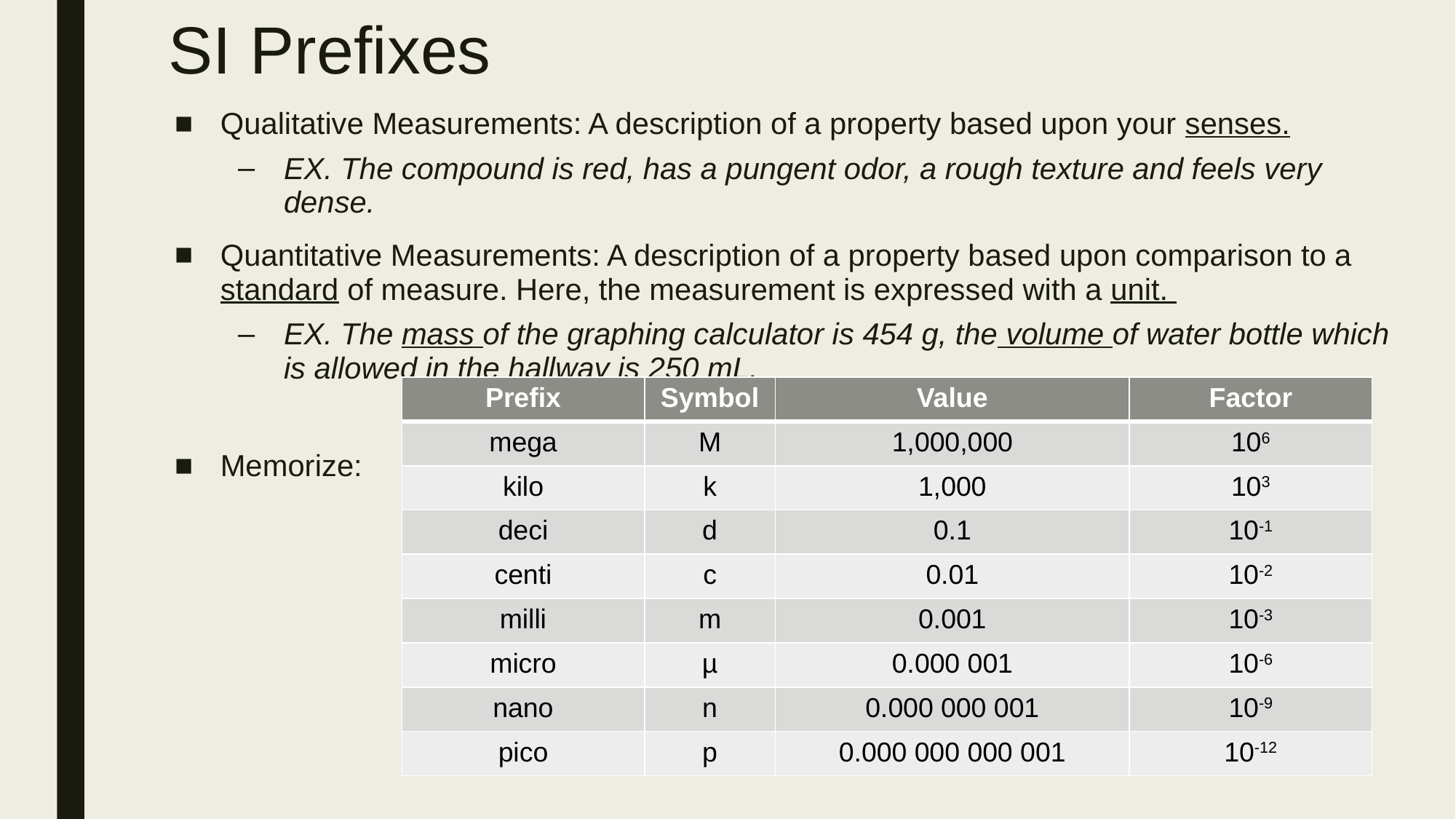

# SI Prefixes
Qualitative Measurements: A description of a property based upon your senses.
EX. The compound is red, has a pungent odor, a rough texture and feels very dense.
Quantitative Measurements: A description of a property based upon comparison to a standard of measure. Here, the measurement is expressed with a unit.
EX. The mass of the graphing calculator is 454 g, the volume of water bottle which is allowed in the hallway is 250 mL.

Memorize:

| Prefix | Symbol | Value | Factor |
| --- | --- | --- | --- |
| mega | M | 1,000,000 | 106 |
| kilo | k | 1,000 | 103 |
| deci | d | 0.1 | 10-1 |
| centi | c | 0.01 | 10-2 |
| milli | m | 0.001 | 10-3 |
| micro | µ | 0.000 001 | 10-6 |
| nano | n | 0.000 000 001 | 10-9 |
| pico | p | 0.000 000 000 001 | 10-12 |